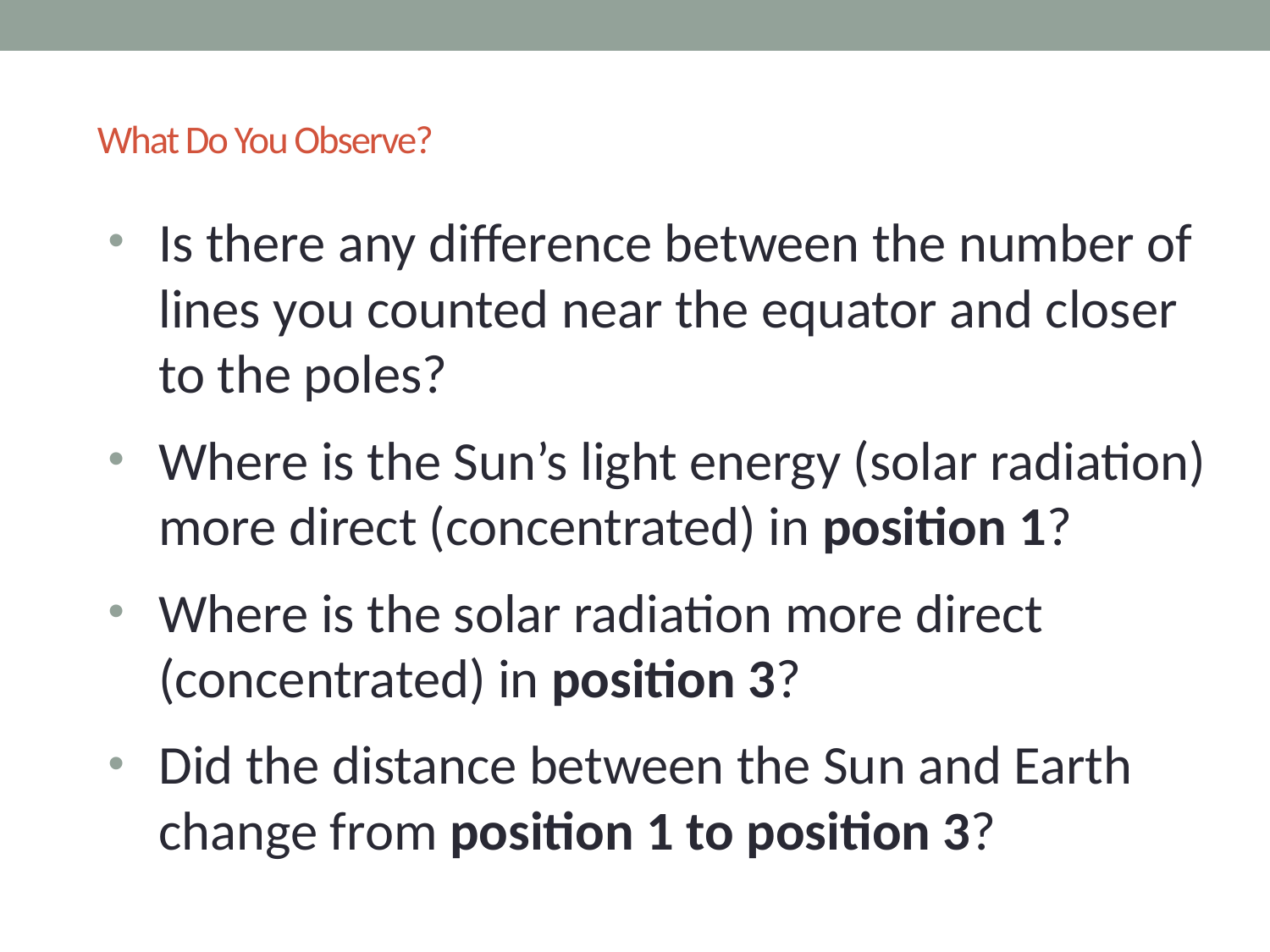

# What Do You Observe?
Is there any difference between the number of lines you counted near the equator and closer to the poles?
Where is the Sun’s light energy (solar radiation) more direct (concentrated) in position 1?
Where is the solar radiation more direct (concentrated) in position 3?
Did the distance between the Sun and Earth change from position 1 to position 3?